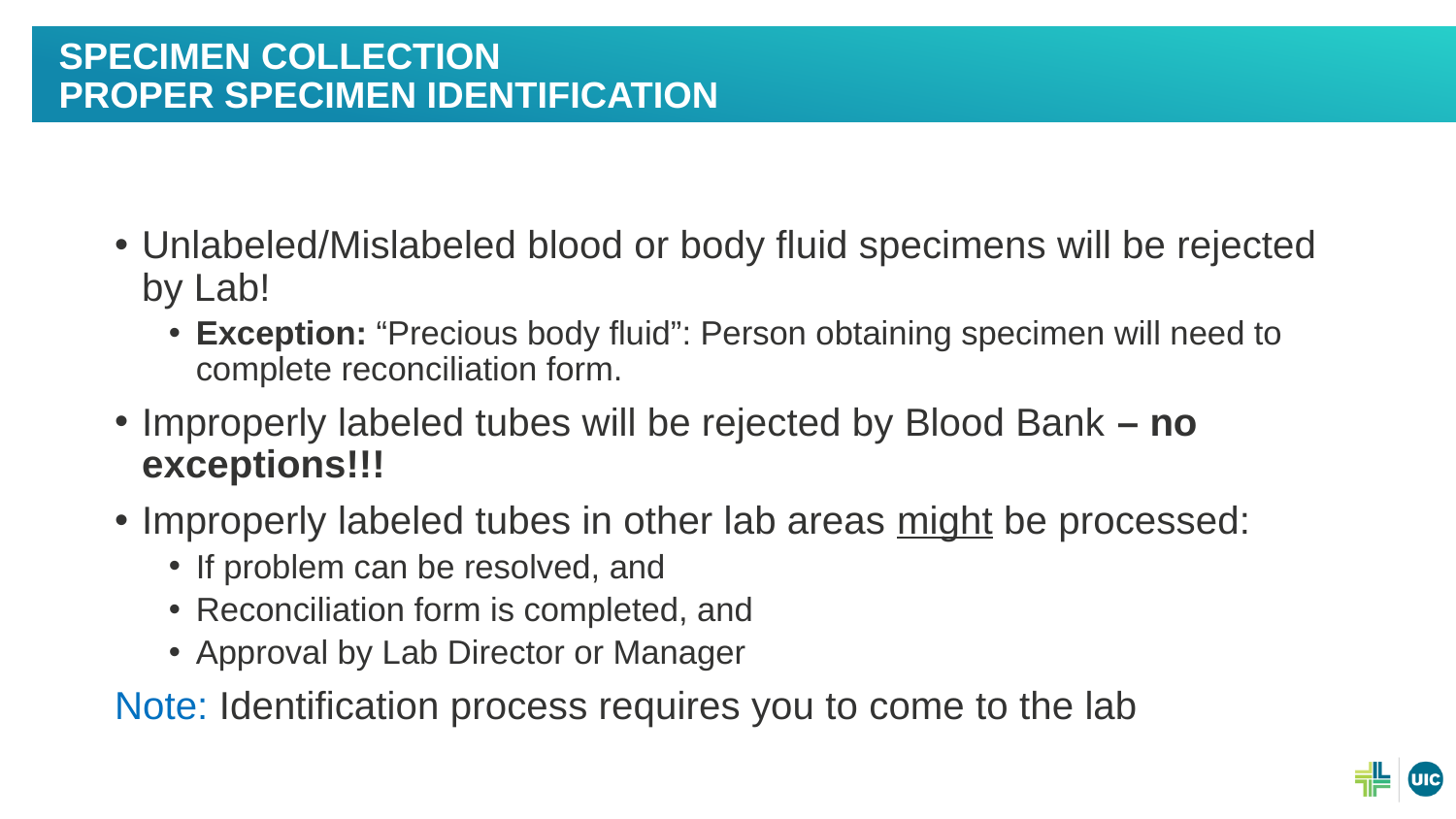

# Specimen Collection Proper Specimen Identification
Unlabeled/Mislabeled blood or body fluid specimens will be rejected by Lab!
Exception: “Precious body fluid”: Person obtaining specimen will need to complete reconciliation form.
Improperly labeled tubes will be rejected by Blood Bank – no exceptions!!!
Improperly labeled tubes in other lab areas might be processed:
If problem can be resolved, and
Reconciliation form is completed, and
Approval by Lab Director or Manager
Note: Identification process requires you to come to the lab